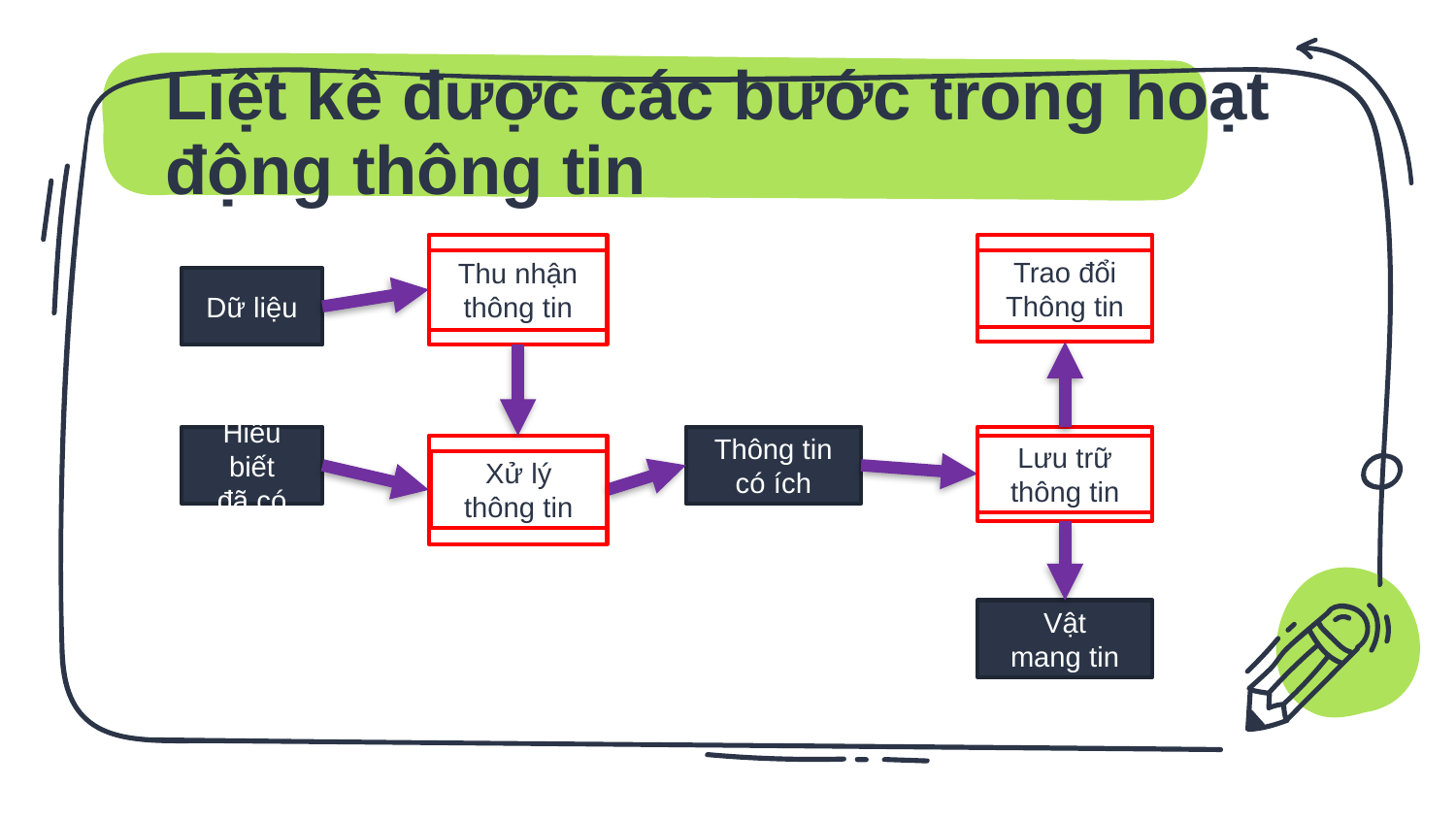

Liệt kê được các bước trong hoạt động thông tin

Thu nhận thông tin
Trao đổi
Thông tin
Dữ liệu
Hiểu biết
đã có
Thông tin có ích

Lưu trữ
thông tin
Xử lý
thông tin
Vật
mang tin